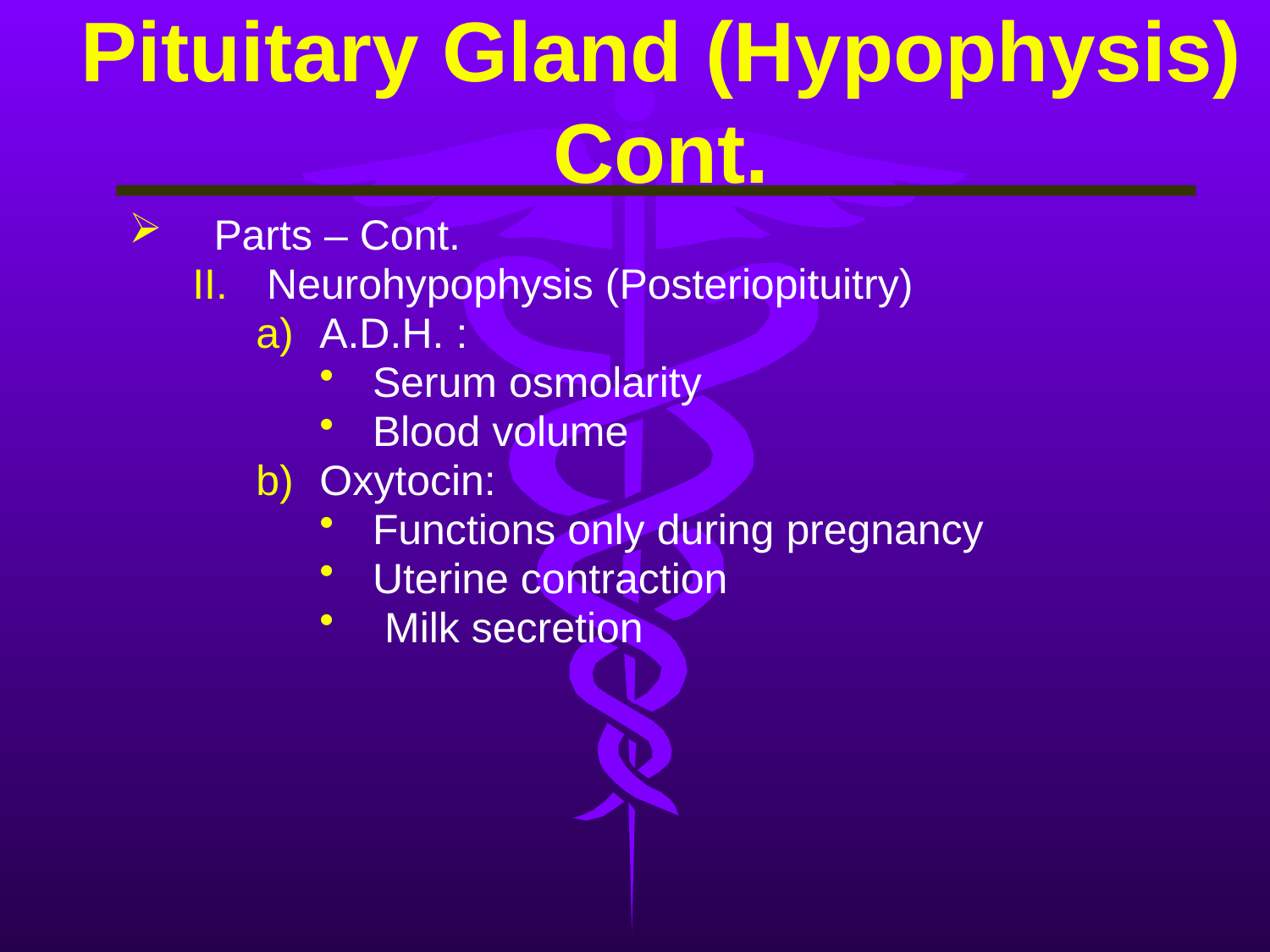

# Pituitary Gland (Hypophysis) Cont.

Parts – Cont.
Neurohypophysis (Posteriopituitry)
A.D.H. :
Serum osmolarity
Blood volume
Oxytocin:
Functions only during pregnancy
Uterine contraction
 Milk secretion